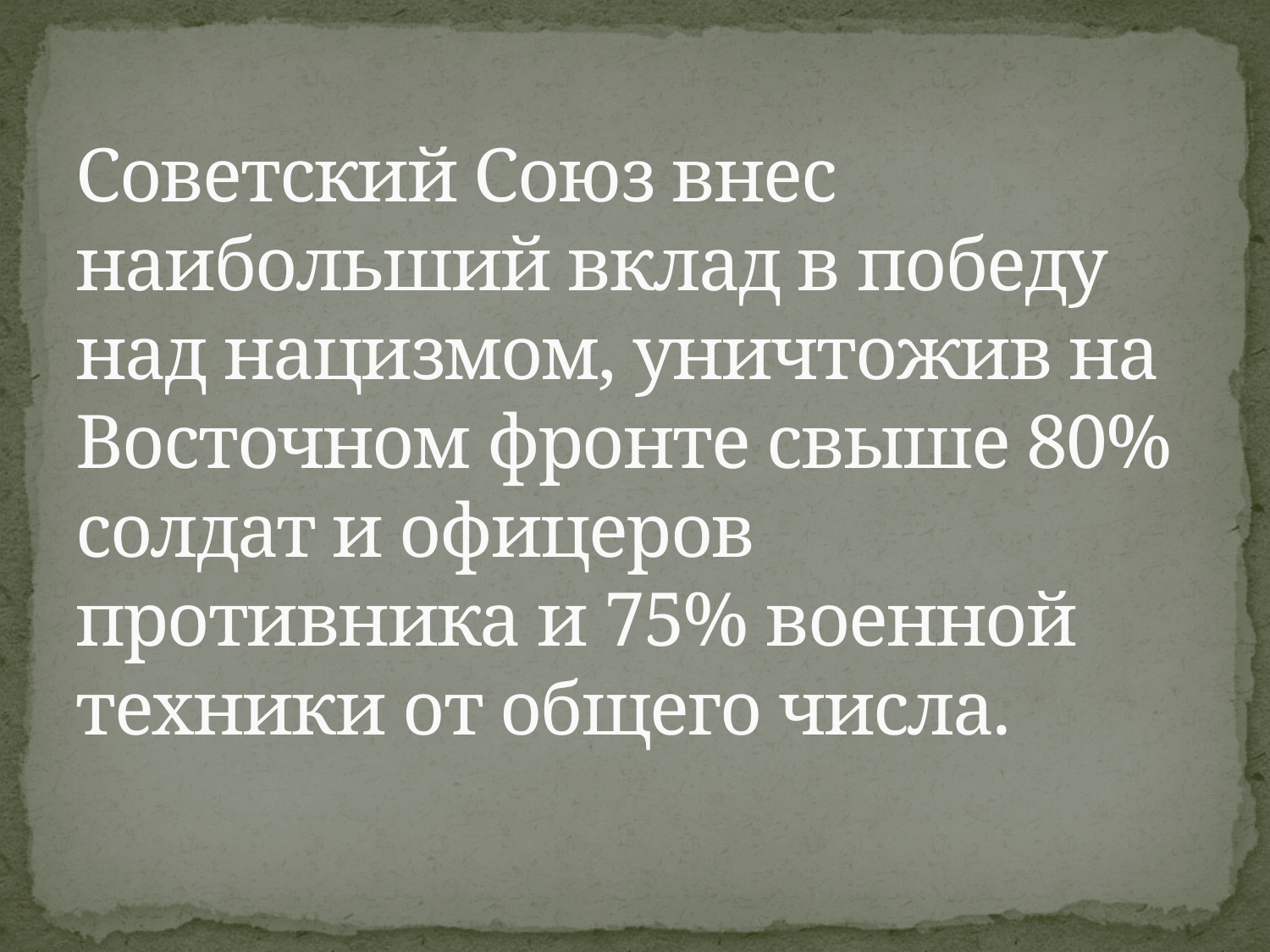

# Советский Союз внес наибольший вклад в победу над нацизмом, уничтожив на Восточном фронте свыше 80% солдат и офицеров противника и 75% военной техники от общего числа.